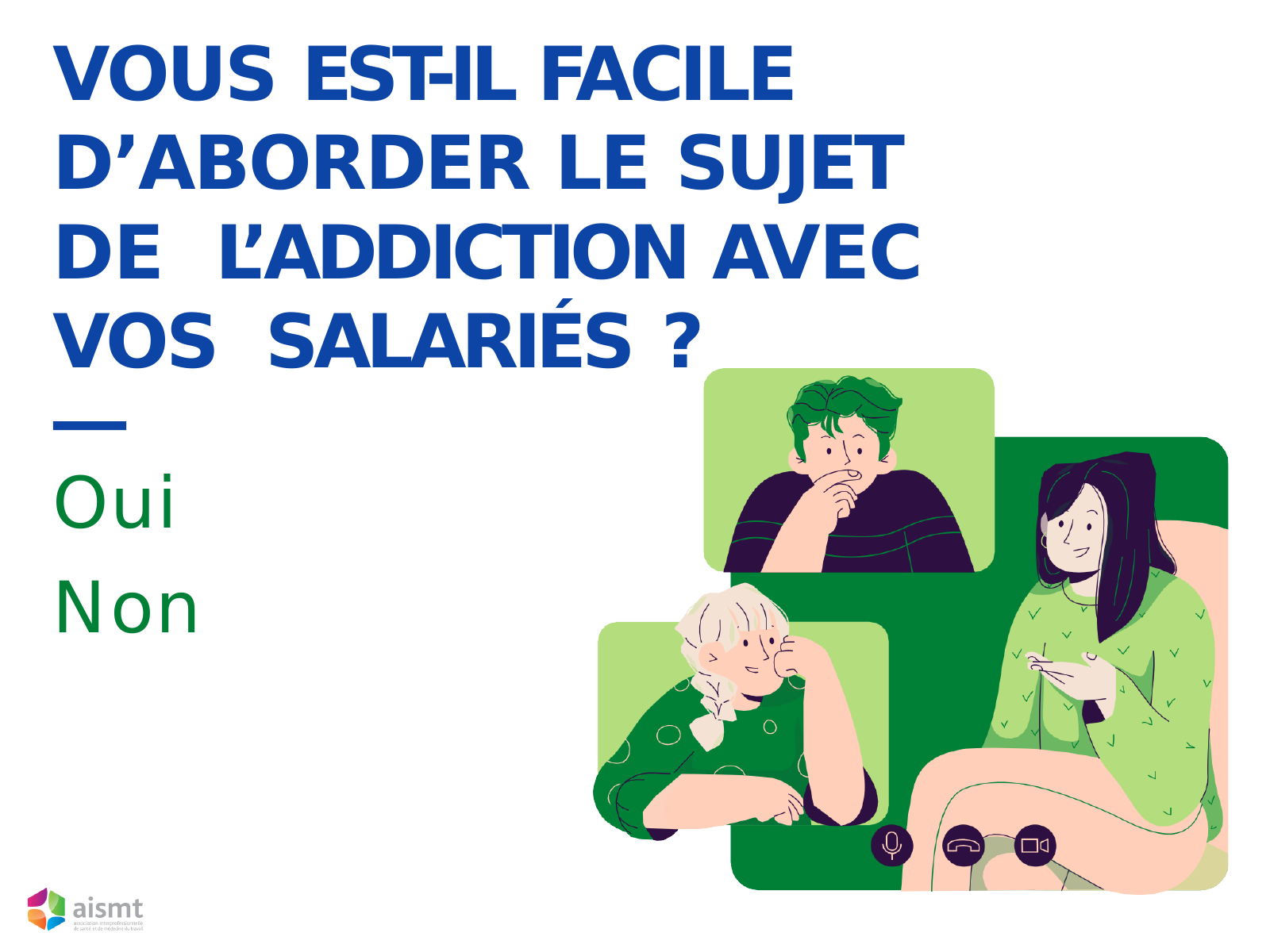

VOUS EST-IL FACILE  D’ABORDER LE SUJET DE  L’ADDICTION AVEC VOS  SALARIÉS ?
Oui  Non